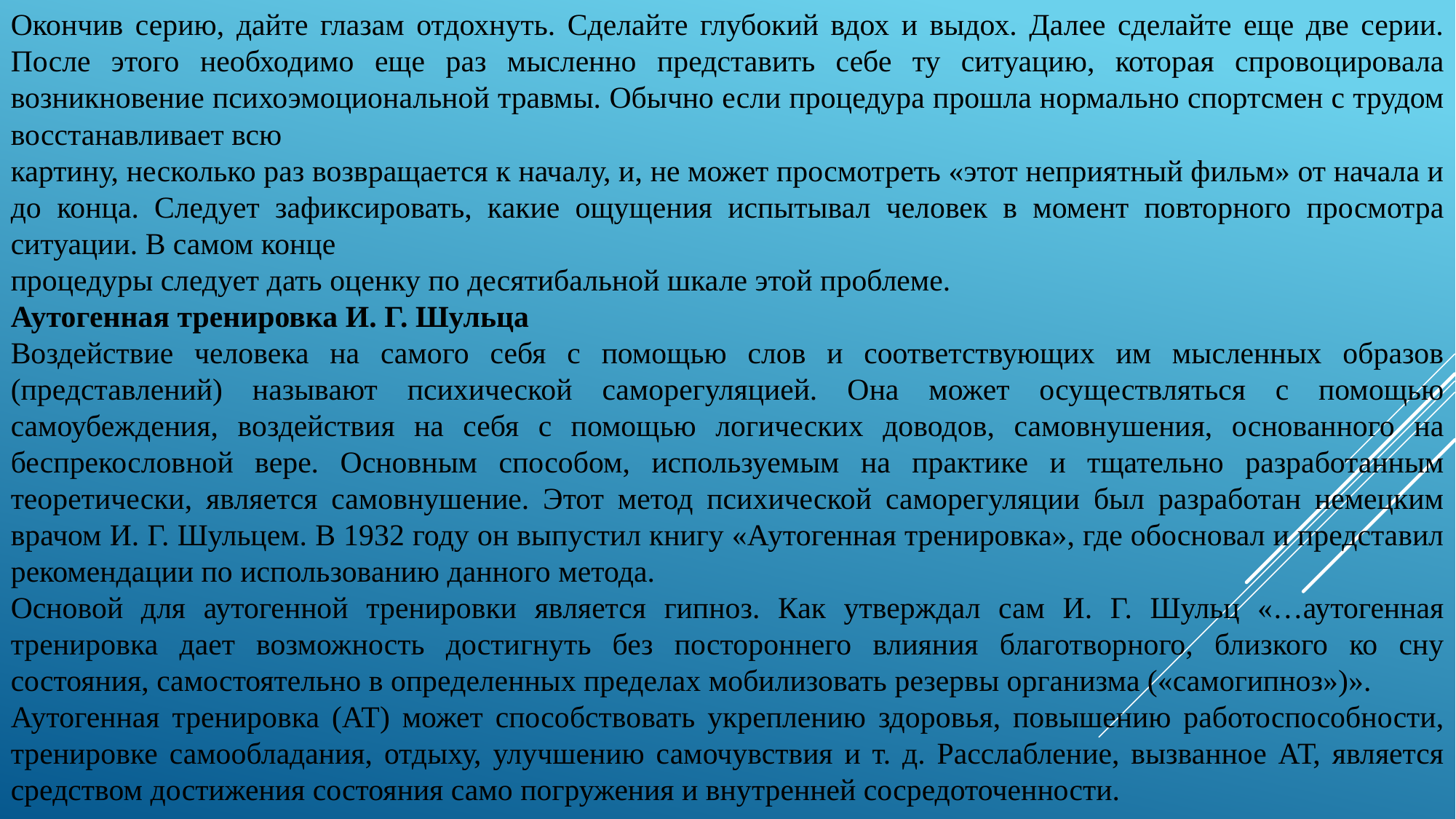

Окончив серию, дайте глазам отдохнуть. Сделайте глубокий вдох и выдох. Далее сделайте еще две серии. После этого необходимо еще раз мысленно представить себе ту ситуацию, которая спровоцировала возникновение психоэмоциональной травмы. Обычно если процедура прошла нормально спортсмен с трудом восстанавливает всю
картину, несколько раз возвращается к началу, и, не может просмотреть «этот неприятный фильм» от начала и до конца. Следует зафиксировать, какие ощущения испытывал человек в момент повторного просмотра ситуации. В самом конце
процедуры следует дать оценку по десятибальной шкале этой проблеме.
Аутогенная тренировка И. Г. Шульца
Воздействие человека на самого себя с помощью слов и соответствующих им мысленных образов (представлений) называют психической саморегуляцией. Она может осуществляться с помощью самоубеждения, воздействия на себя с помощью логических доводов, самовнушения, основанного на беспрекословной вере. Основным способом, используемым на практике и тщательно разработанным теоретически, является самовнушение. Этот метод психической саморегуляции был разработан немецким врачом И. Г. Шульцем. В 1932 году он выпустил книгу «Аутогенная тренировка», где обосновал и представил рекомендации по использованию данного метода.
Основой для аутогенной тренировки является гипноз. Как утверждал сам И. Г. Шульц «…аутогенная тренировка дает возможность достигнуть без постороннего влияния благотворного, близкого ко сну состояния, самостоятельно в определенных пределах мобилизовать резервы организма («самогипноз»)».
Аутогенная тренировка (АТ) может способствовать укреплению здоровья, повышению работоспособности, тренировке самообладания, отдыху, улучшению самочувствия и т. д. Расслабление, вызванное АТ, является средством достижения состояния само погружения и внутренней сосредоточенности.